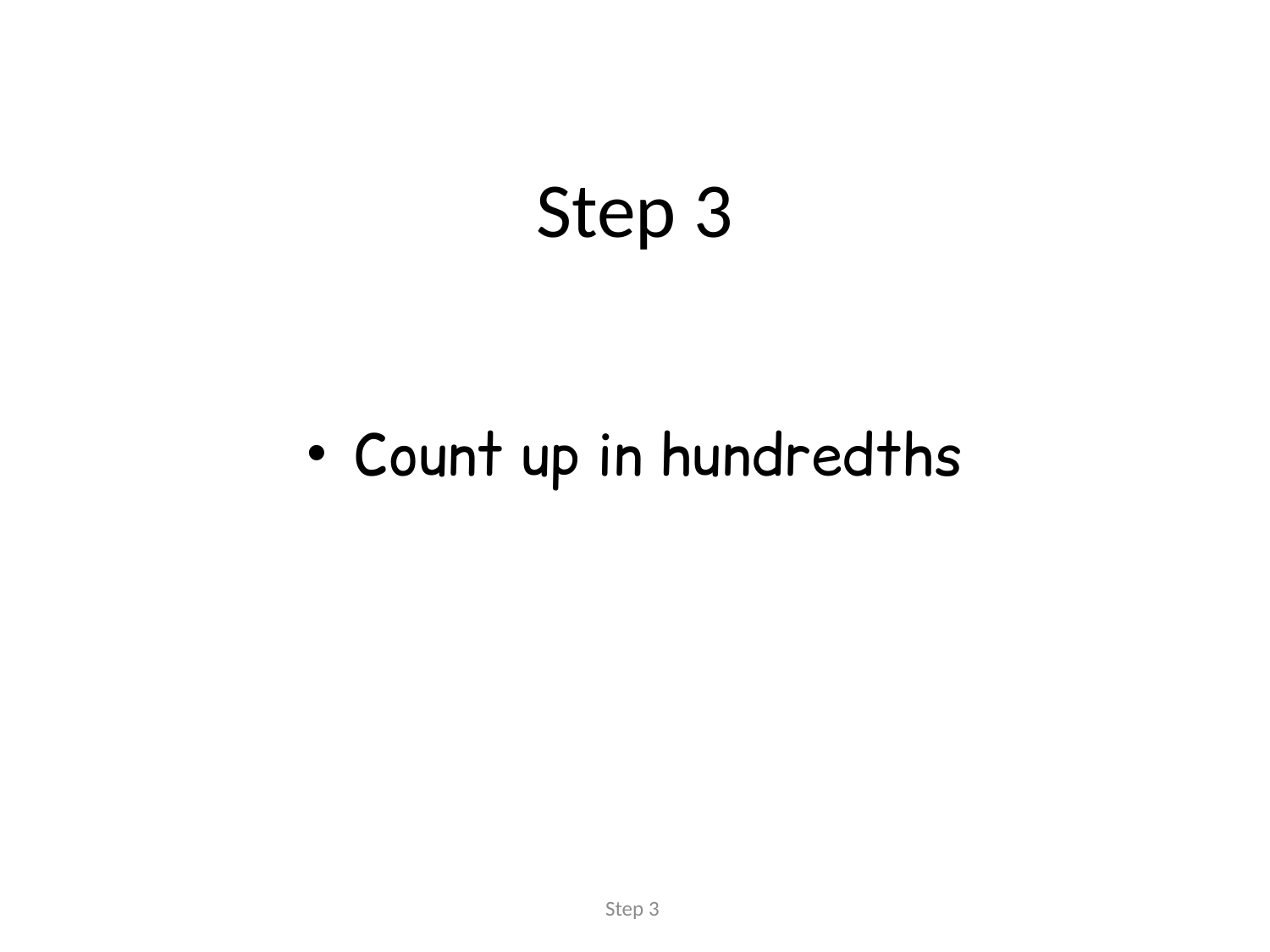

# Step 3

Count up in hundredths

Step 3